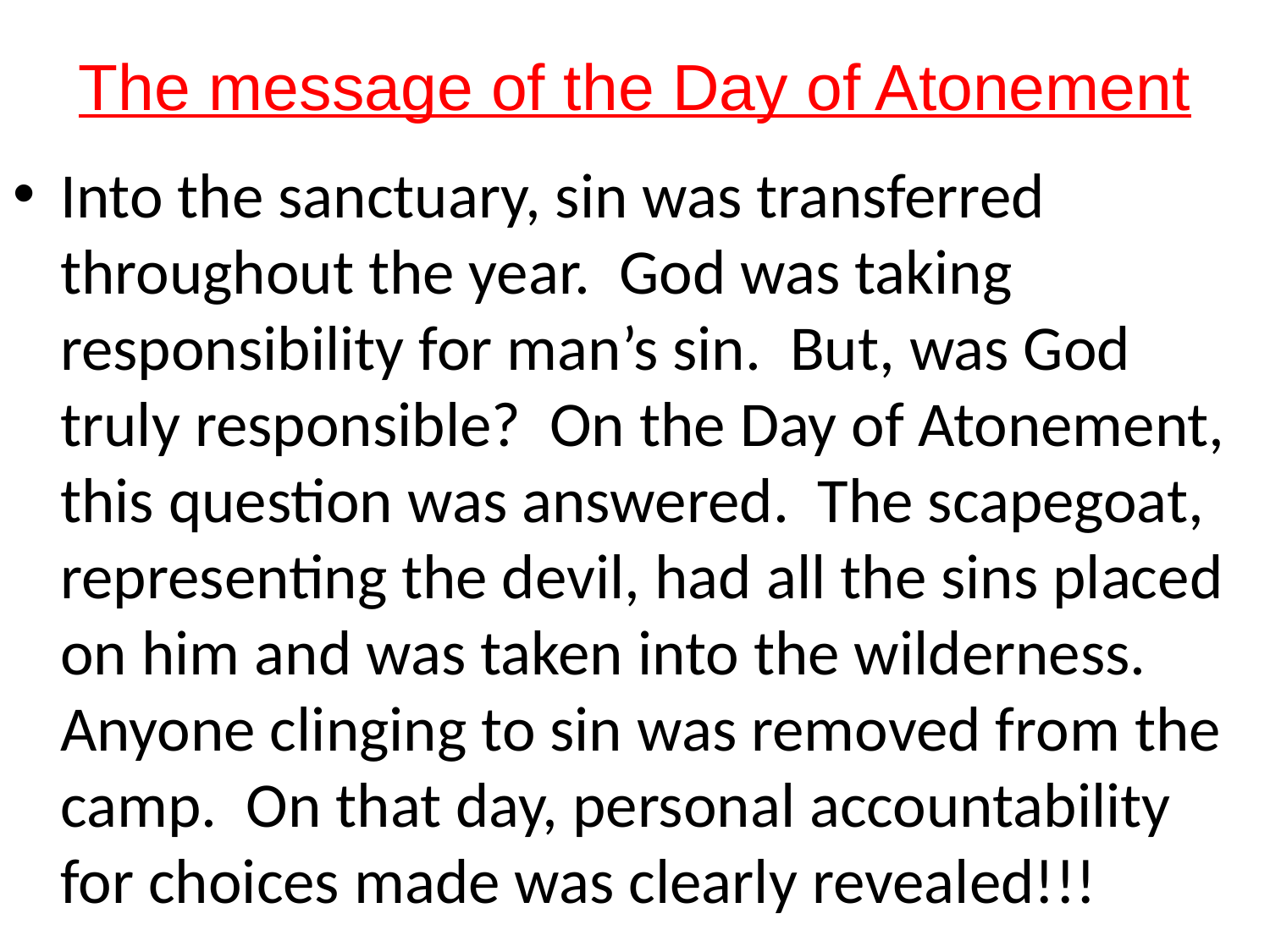

# The message of the Day of Atonement
Into the sanctuary, sin was transferred throughout the year.  God was taking responsibility for man’s sin.  But, was God truly responsible?  On the Day of Atonement, this question was answered.  The scapegoat, representing the devil, had all the sins placed on him and was taken into the wilderness.  Anyone clinging to sin was removed from the camp.  On that day, personal accountability for choices made was clearly revealed!!!